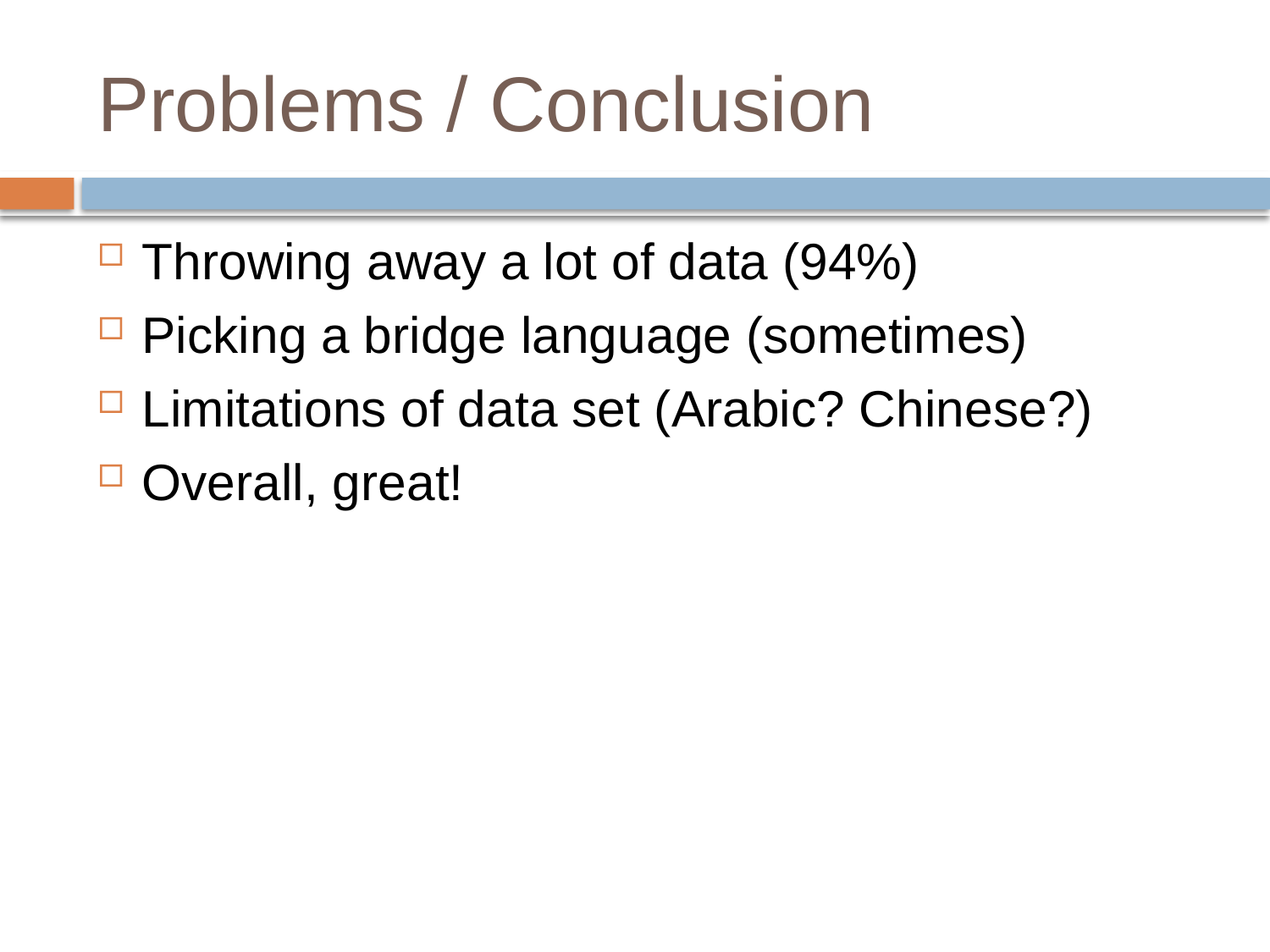

# Problems / Conclusion
Throwing away a lot of data (94%)
Picking a bridge language (sometimes)
Limitations of data set (Arabic? Chinese?)
Overall, great!